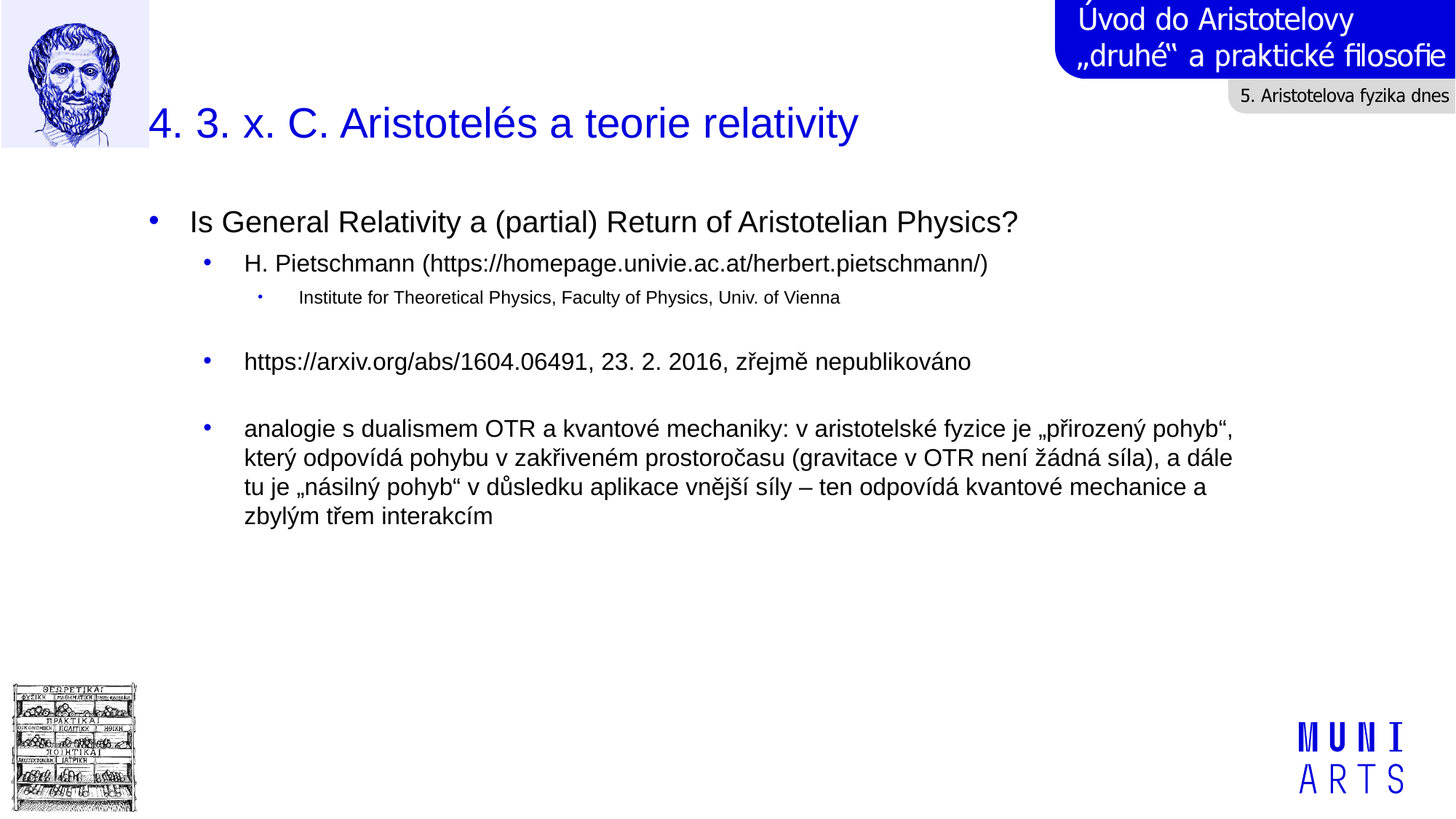

5. Aristotelova fyzika dnes
# 4. 3. x. C. Aristotelés a teorie relativity
Is General Relativity a (partial) Return of Aristotelian Physics?
H. Pietschmann (https://homepage.univie.ac.at/herbert.pietschmann/)
Institute for Theoretical Physics, Faculty of Physics, Univ. of Vienna
https://arxiv.org/abs/1604.06491, 23. 2. 2016, zřejmě nepublikováno
analogie s dualismem OTR a kvantové mechaniky: v aristotelské fyzice je „přirozený pohyb“, který odpovídá pohybu v zakřiveném prostoročasu (gravitace v OTR není žádná síla), a dále tu je „násilný pohyb“ v důsledku aplikace vnější síly – ten odpovídá kvantové mechanice a zbylým třem interakcím